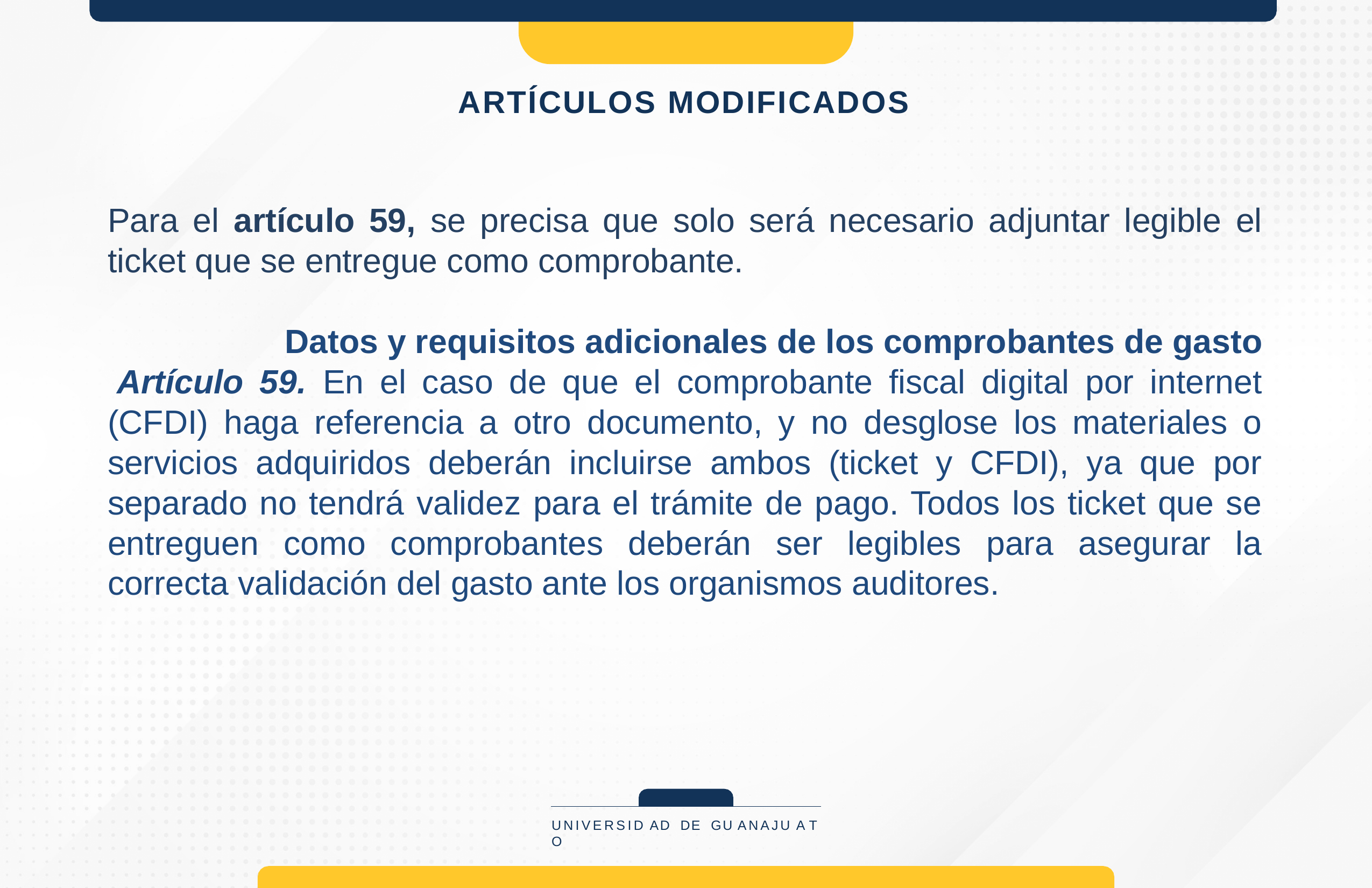

# ARTÍCULOS MODIFICADOS
Para el artículo 59, se precisa que solo será necesario adjuntar legible el ticket que se entregue como comprobante.

Datos y requisitos adicionales de los comprobantes de gasto
 Artículo 59. En el caso de que el comprobante fiscal digital por internet (CFDI) haga referencia a otro documento, y no desglose los materiales o servicios adquiridos deberán incluirse ambos (ticket y CFDI), ya que por separado no tendrá validez para el trámite de pago. Todos los ticket que se entreguen como comprobantes deberán ser legibles para asegurar la correcta validación del gasto ante los organismos auditores.

UNIVERSID AD DE GU ANAJU A T O